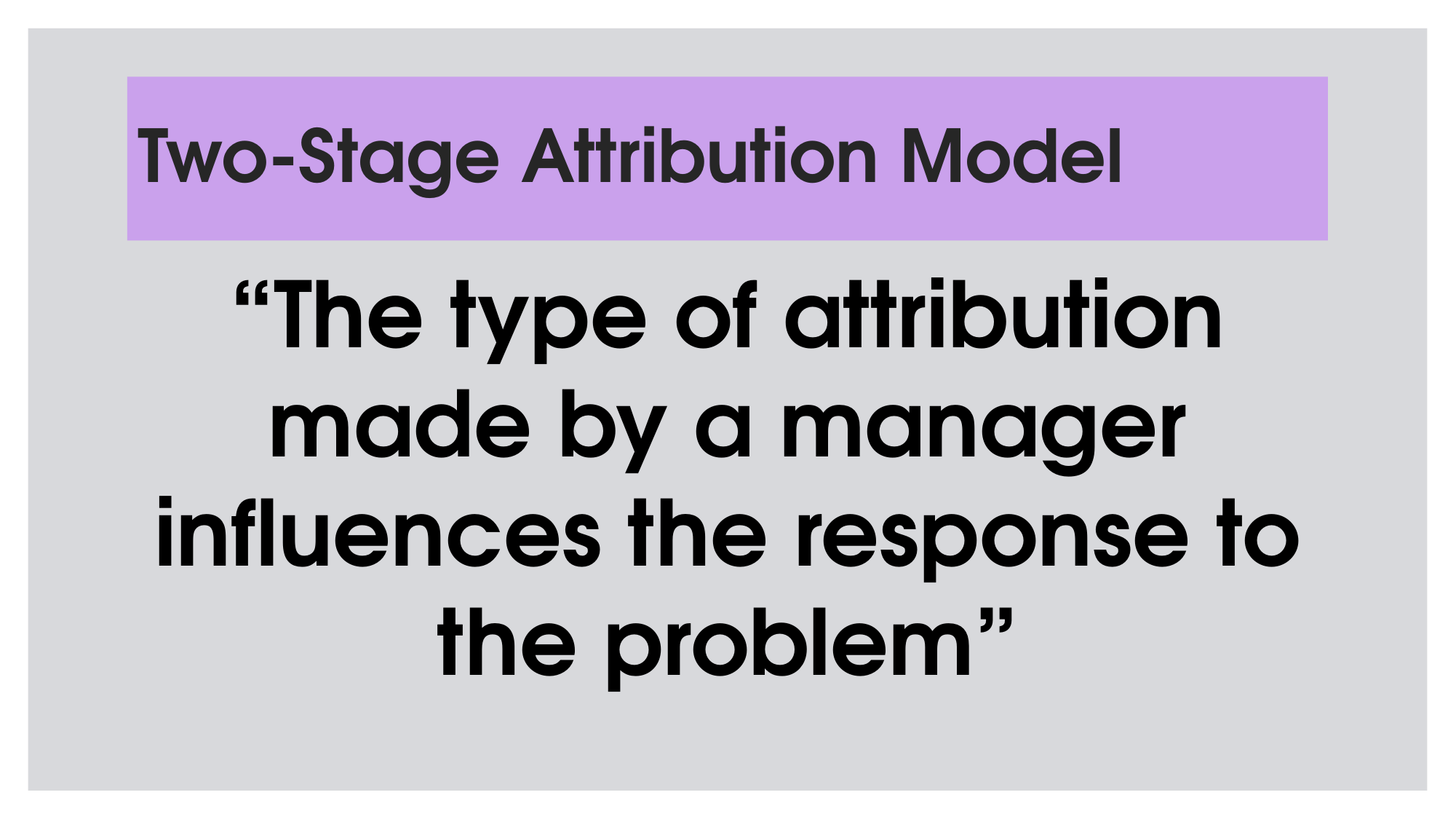

# Two-Stage Attribution Model
“The type of attribution made by a manager influences the response to the problem”